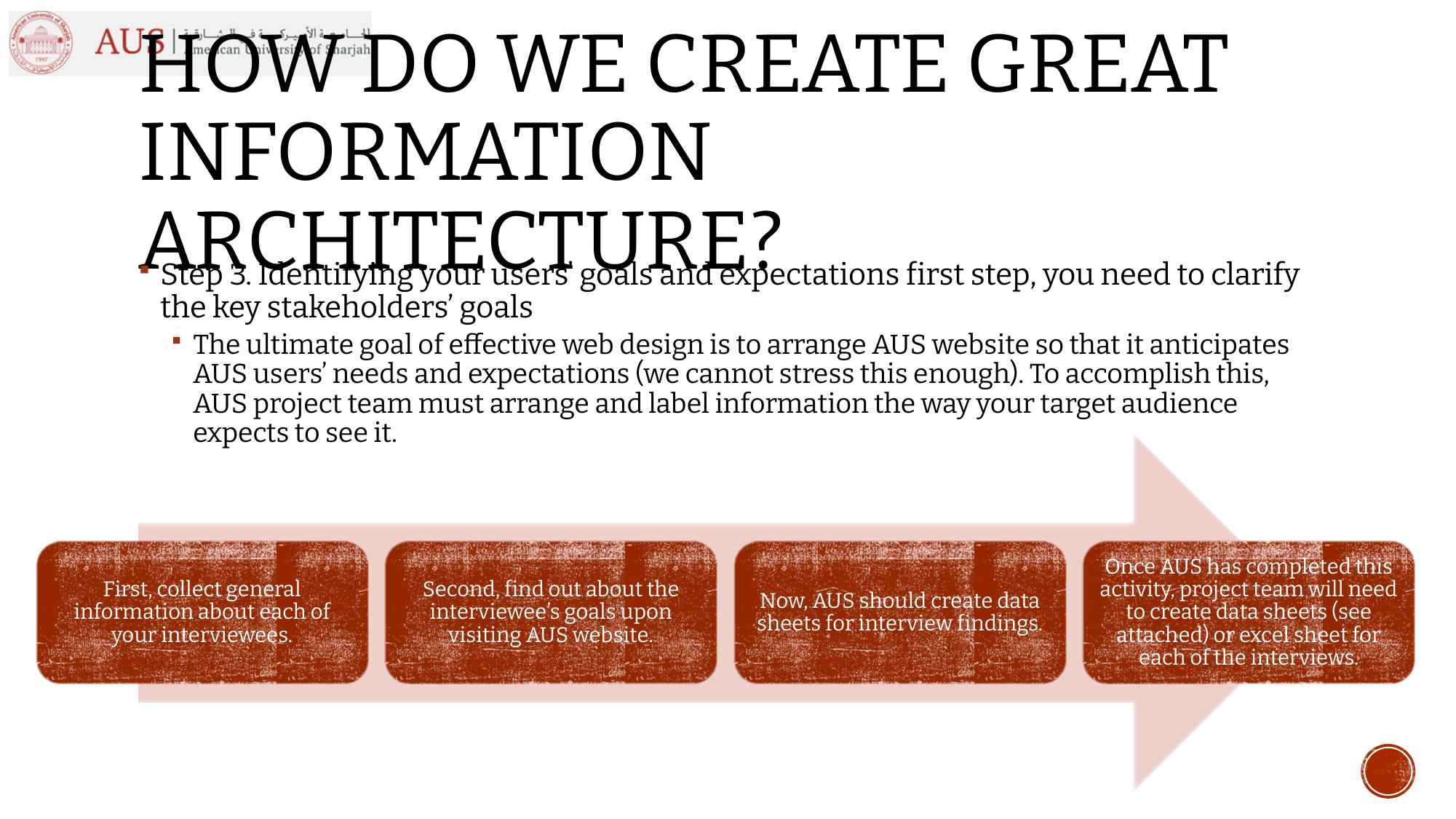

# How do we create great information architecture?
Step 3. Identifying your users’ goals and expectations first step, you need to clarify the key stakeholders’ goals
The ultimate goal of effective web design is to arrange AUS website so that it anticipates AUS users’ needs and expectations (we cannot stress this enough). To accomplish this, AUS project team must arrange and label information the way your target audience expects to see it.
First, collect general information about each of your interviewees.
Second, find out about the interviewee’s goals upon visiting AUS website.
Now, AUS should create data sheets for interview findings.
Once AUS has completed this activity, project team will need to create data sheets (see attached) or excel sheet for each of the interviews.